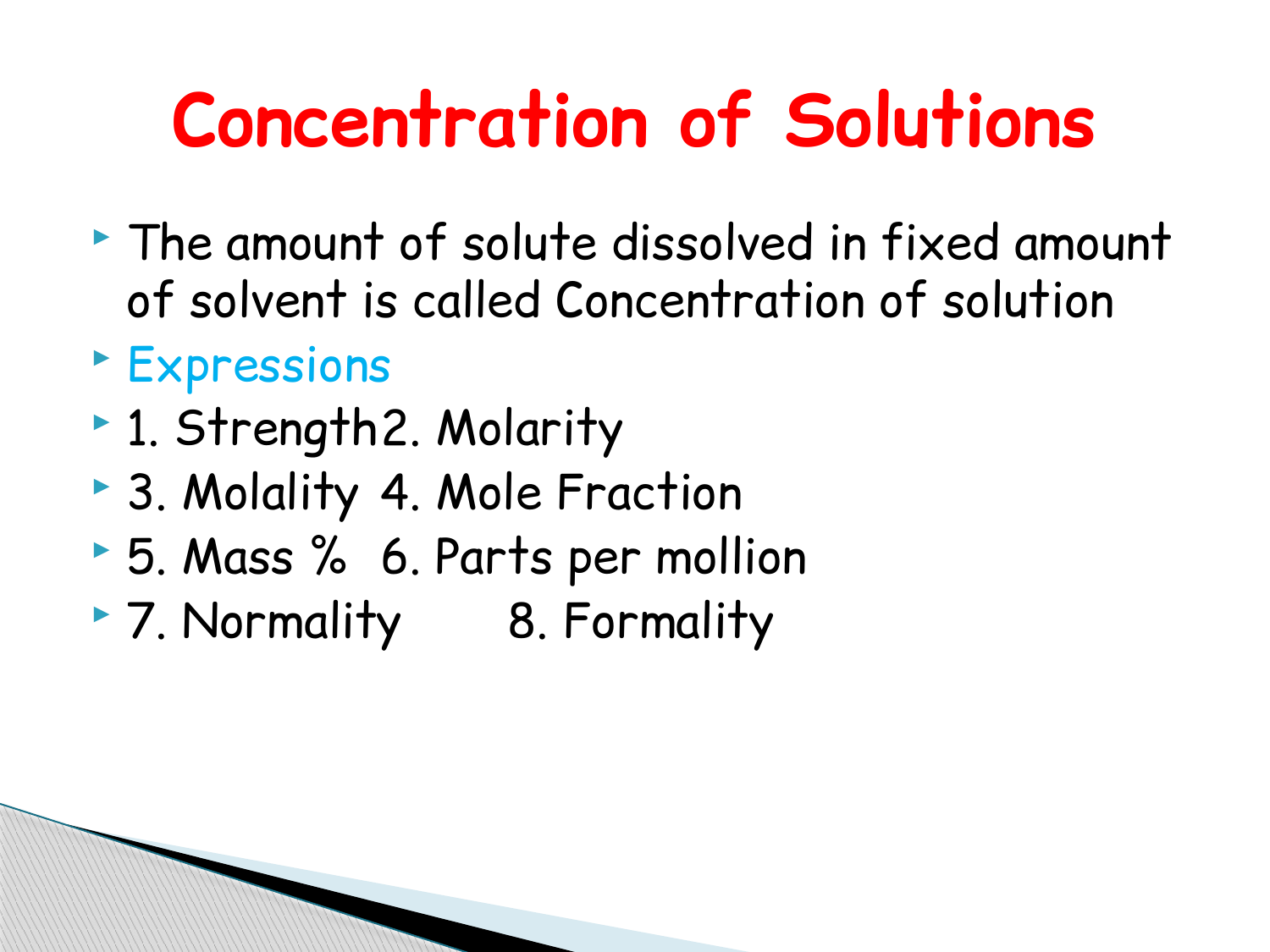

# Concentration of Solutions
The amount of solute dissolved in fixed amount of solvent is called Concentration of solution
Expressions
1. Strength	2. Molarity
3. Molality	4. Mole Fraction
5. Mass %	6. Parts per mollion
7. Normality	8. Formality